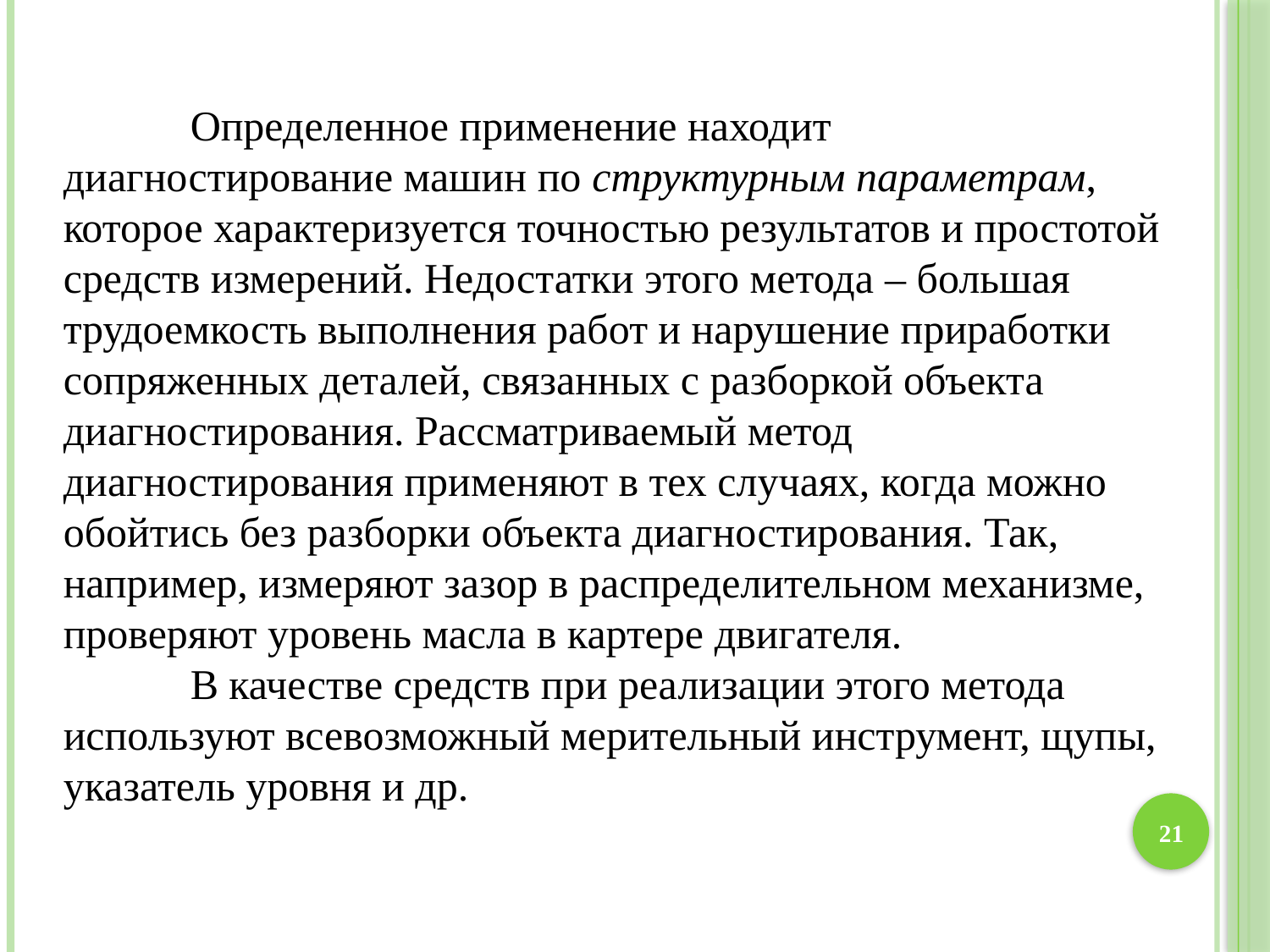

Определенное применение находит диагностирование машин по структурным параметрам, которое характеризуется точностью результатов и простотой средств измерений. Недостатки этого метода – большая трудоемкость выполнения работ и нарушение приработки сопряженных деталей, связанных с разборкой объекта диагностирования. Рассматриваемый метод диагностирования применяют в тех случаях, когда можно обойтись без разборки объекта диагностирования. Так, например, измеряют зазор в распределительном механизме, проверяют уровень масла в картере двигателя.
	В качестве средств при реализации этого метода используют всевозможный мерительный инструмент, щупы, указатель уровня и др.

21